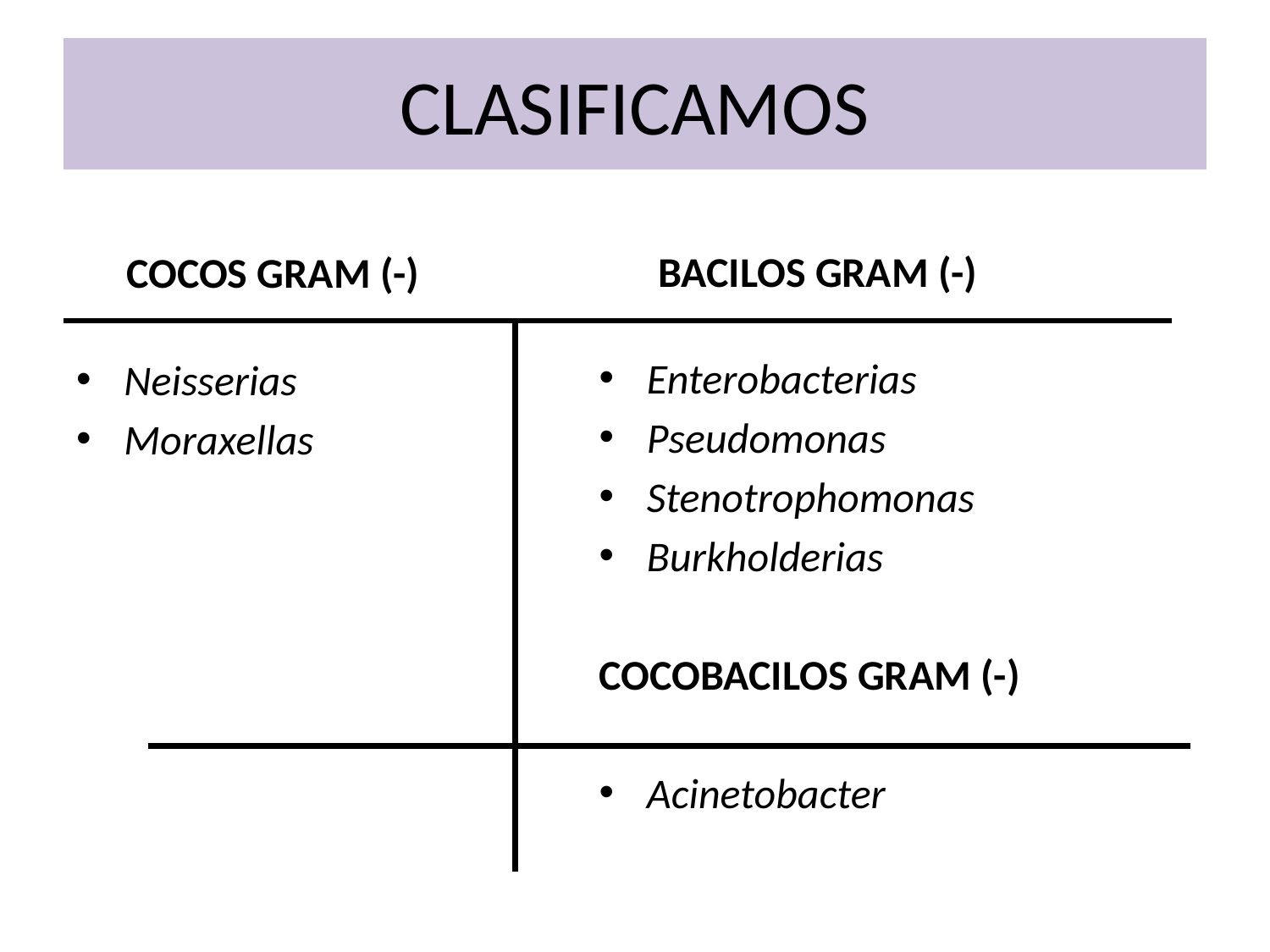

# CLASIFICAMOS
BACILOS GRAM (-)
COCOS GRAM (-)
Enterobacterias
Pseudomonas
Stenotrophomonas
Burkholderias

COCOBACILOS GRAM (-)

Acinetobacter
Neisserias
Moraxellas